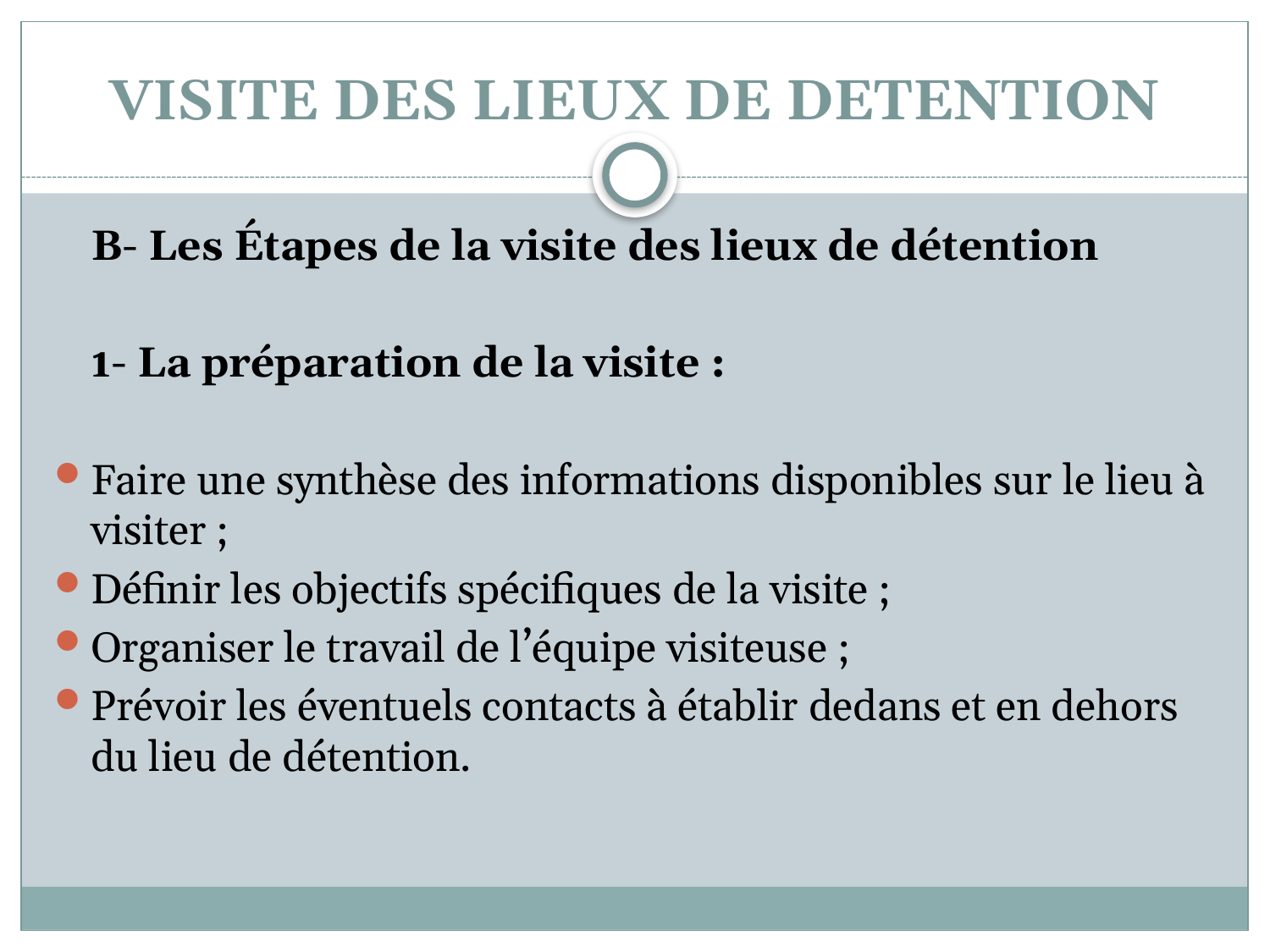

# VISITE DES LIEUX DE DETENTION
	B- Les Étapes de la visite des lieux de détention

	1- La préparation de la visite :

Faire une synthèse des informations disponibles sur le lieu à visiter ;
Définir les objectifs spécifiques de la visite ;
Organiser le travail de l’équipe visiteuse ;
Prévoir les éventuels contacts à établir dedans et en dehors du lieu de détention.